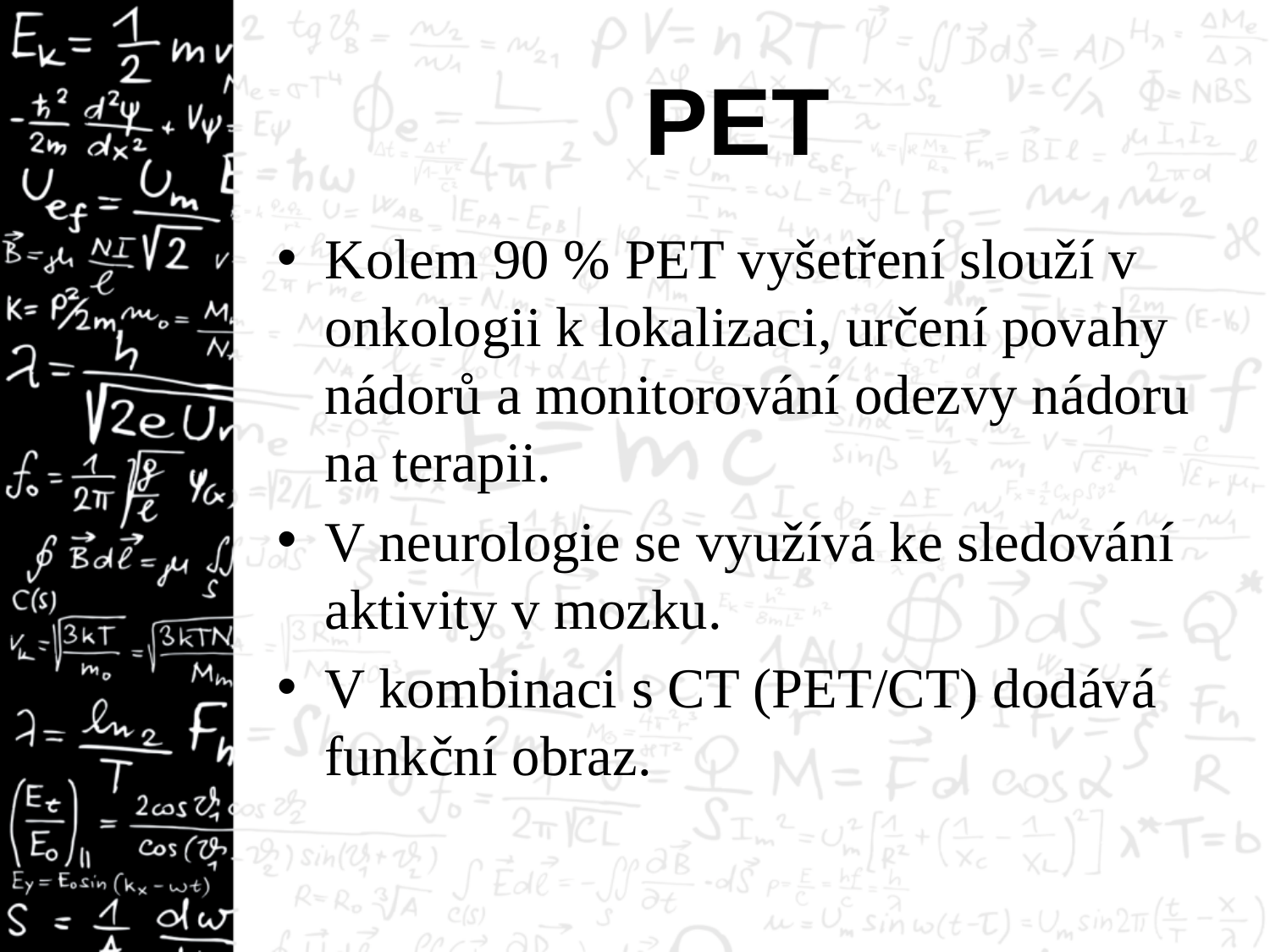

# PET
Kolem 90 % PET vyšetření slouží v onkologii k lokalizaci, určení povahy nádorů a monitorování odezvy nádoru na terapii.
V neurologie se využívá ke sledování aktivity v mozku.
V kombinaci s CT (PET/CT) dodává funkční obraz.